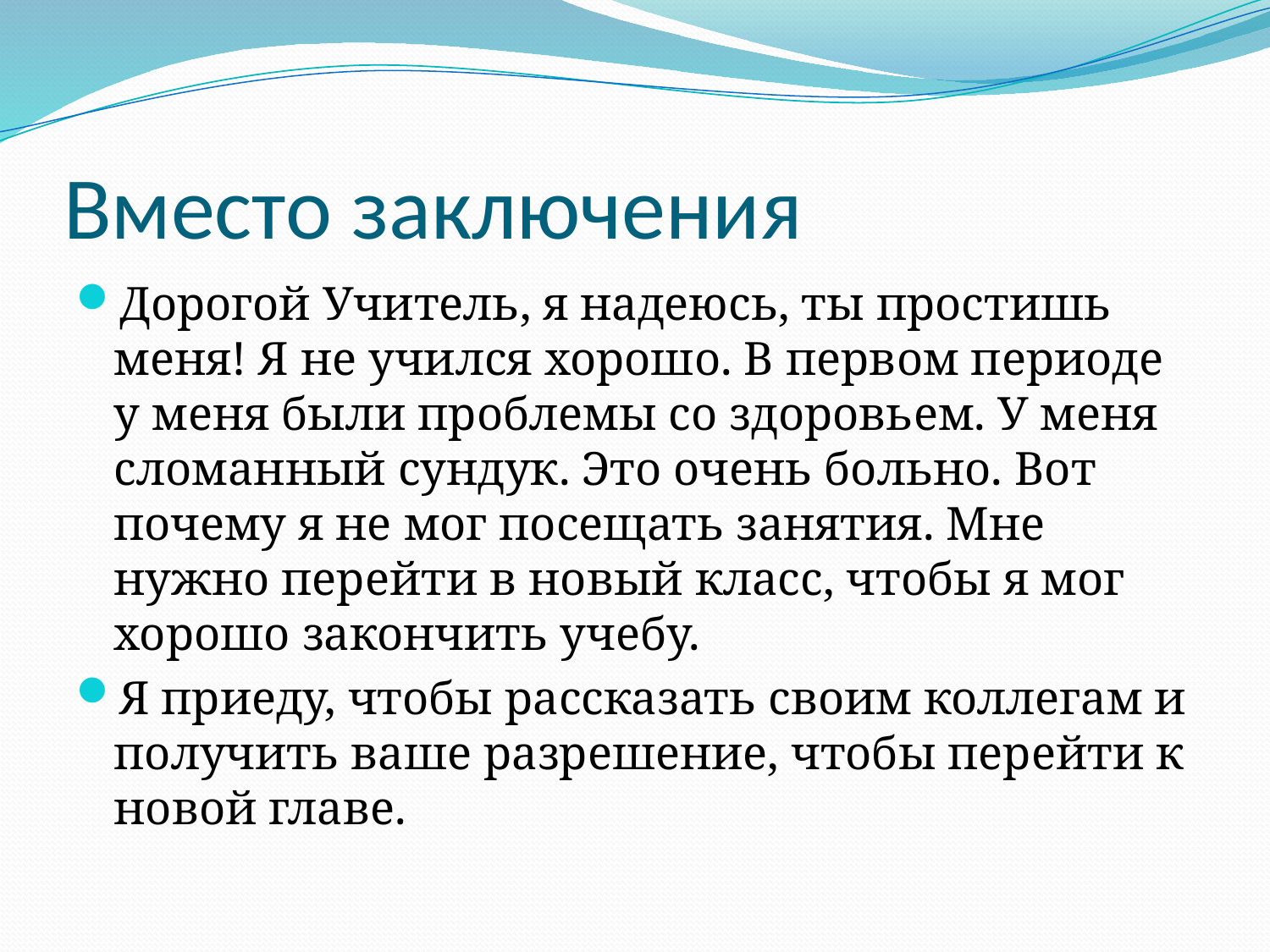

# Вместо заключения
Дорогой Учитель, я надеюсь, ты простишь меня! Я не учился хорошо. В первом периоде у меня были проблемы со здоровьем. У меня сломанный сундук. Это очень больно. Вот почему я не мог посещать занятия. Мне нужно перейти в новый класс, чтобы я мог хорошо закончить учебу.
Я приеду, чтобы рассказать своим коллегам и получить ваше разрешение, чтобы перейти к новой главе.